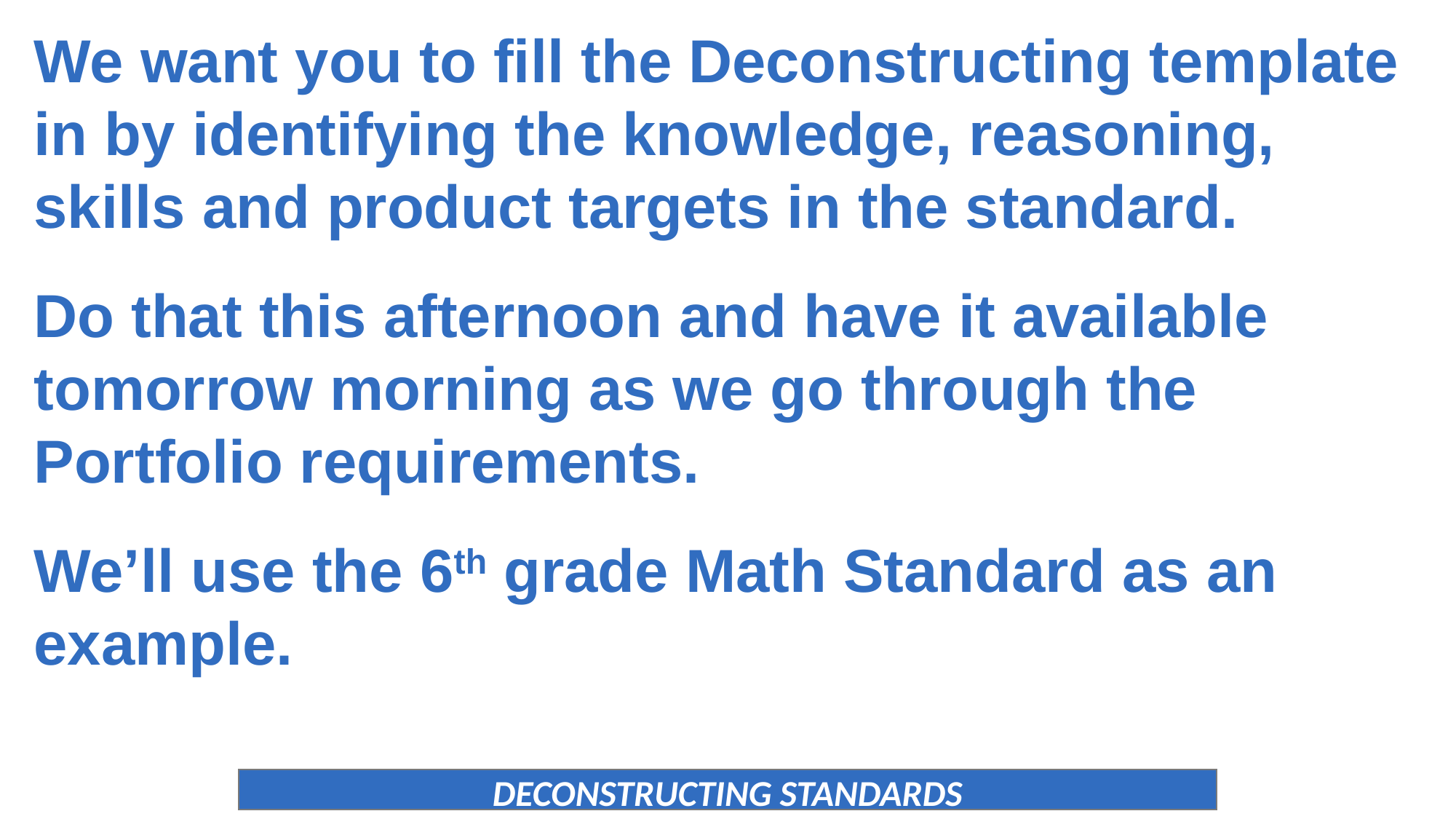

We want you to fill the Deconstructing template in by identifying the knowledge, reasoning, skills and product targets in the standard.

Do that this afternoon and have it available tomorrow morning as we go through the Portfolio requirements.

We’ll use the 6th grade Math Standard as an example.

DECONSTRUCTING STANDARDS